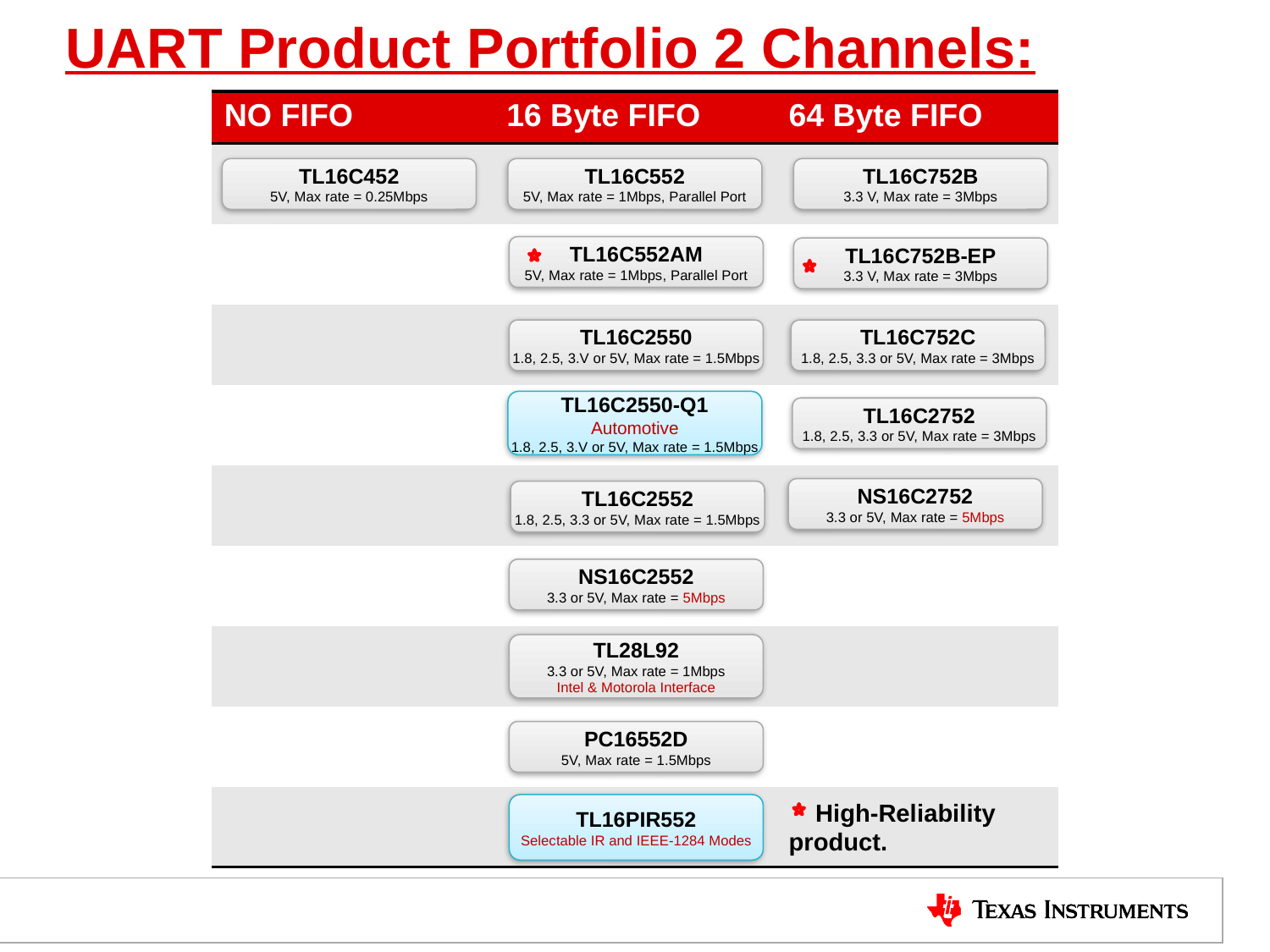

# UART Product Portfolio 2 Channels:
| NO FIFO | 16 Byte FIFO | 64 Byte FIFO |
| --- | --- | --- |
|  |  |  |
|  |  |  |
|  |  |  |
|  |  |  |
|  |  |  |
|  |  |  |
|  |  |  |
|  |  |  |
|  |  | High-Reliability product. |
TL16C452
5V, Max rate = 0.25Mbps
TL16C552
5V, Max rate = 1Mbps, Parallel Port
TL16C752B
3.3 V, Max rate = 3Mbps
TL16C552AM
5V, Max rate = 1Mbps, Parallel Port
TL16C752B-EP
3.3 V, Max rate = 3Mbps

TL16C2550
1.8, 2.5, 3.V or 5V, Max rate = 1.5Mbps
TL16C752C
1.8, 2.5, 3.3 or 5V, Max rate = 3Mbps
TL16C2550-Q1
Automotive
1.8, 2.5, 3.V or 5V, Max rate = 1.5Mbps
TL16C2752
1.8, 2.5, 3.3 or 5V, Max rate = 3Mbps
NS16C2752
3.3 or 5V, Max rate = 5Mbps
TL16C2552
1.8, 2.5, 3.3 or 5V, Max rate = 1.5Mbps
NS16C2552
3.3 or 5V, Max rate = 5Mbps
TL28L92
3.3 or 5V, Max rate = 1Mbps
Intel & Motorola Interface
PC16552D
5V, Max rate = 1.5Mbps
TL16PIR552
Selectable IR and IEEE-1284 Modes